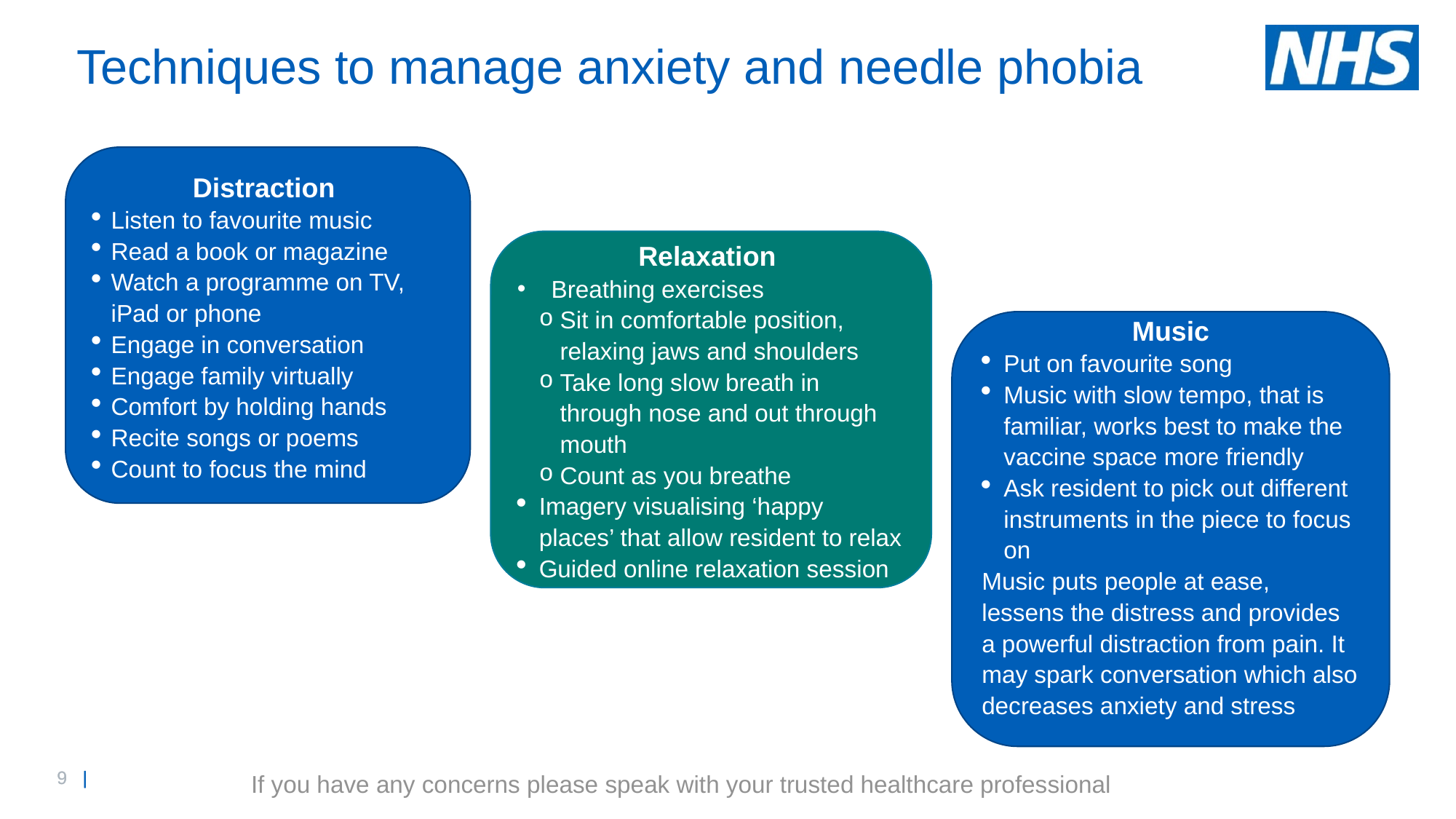

# Techniques to manage anxiety and needle phobia
Distraction
Listen to favourite music
Read a book or magazine
Watch a programme on TV, iPad or phone
Engage in conversation
Engage family virtually
Comfort by holding hands
Recite songs or poems
Count to focus the mind
Relaxation
Breathing exercises
Sit in comfortable position, relaxing jaws and shoulders
Take long slow breath in through nose and out through mouth
Count as you breathe
Imagery visualising ‘happy places’ that allow resident to relax
Guided online relaxation session

Music
Put on favourite song
Music with slow tempo, that is familiar, works best to make the vaccine space more friendly
Ask resident to pick out different instruments in the piece to focus on
Music puts people at ease, lessens the distress and provides a powerful distraction from pain. It may spark conversation which also decreases anxiety and stress